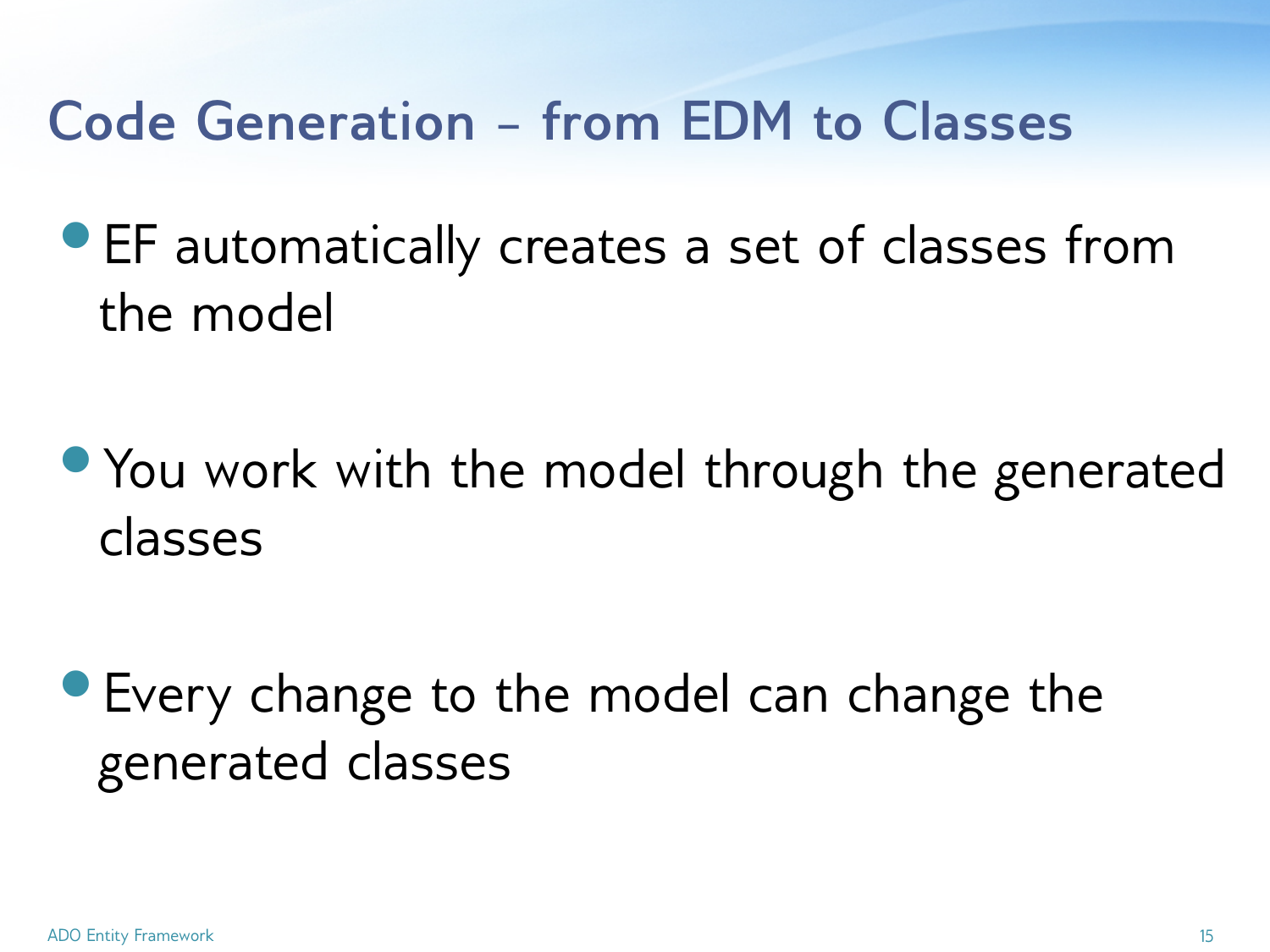

# Code Generation – from EDM to Classes
EF automatically creates a set of classes from the model

You work with the model through the generated classes

Every change to the model can change the generated classes
ADO Entity Framework
15